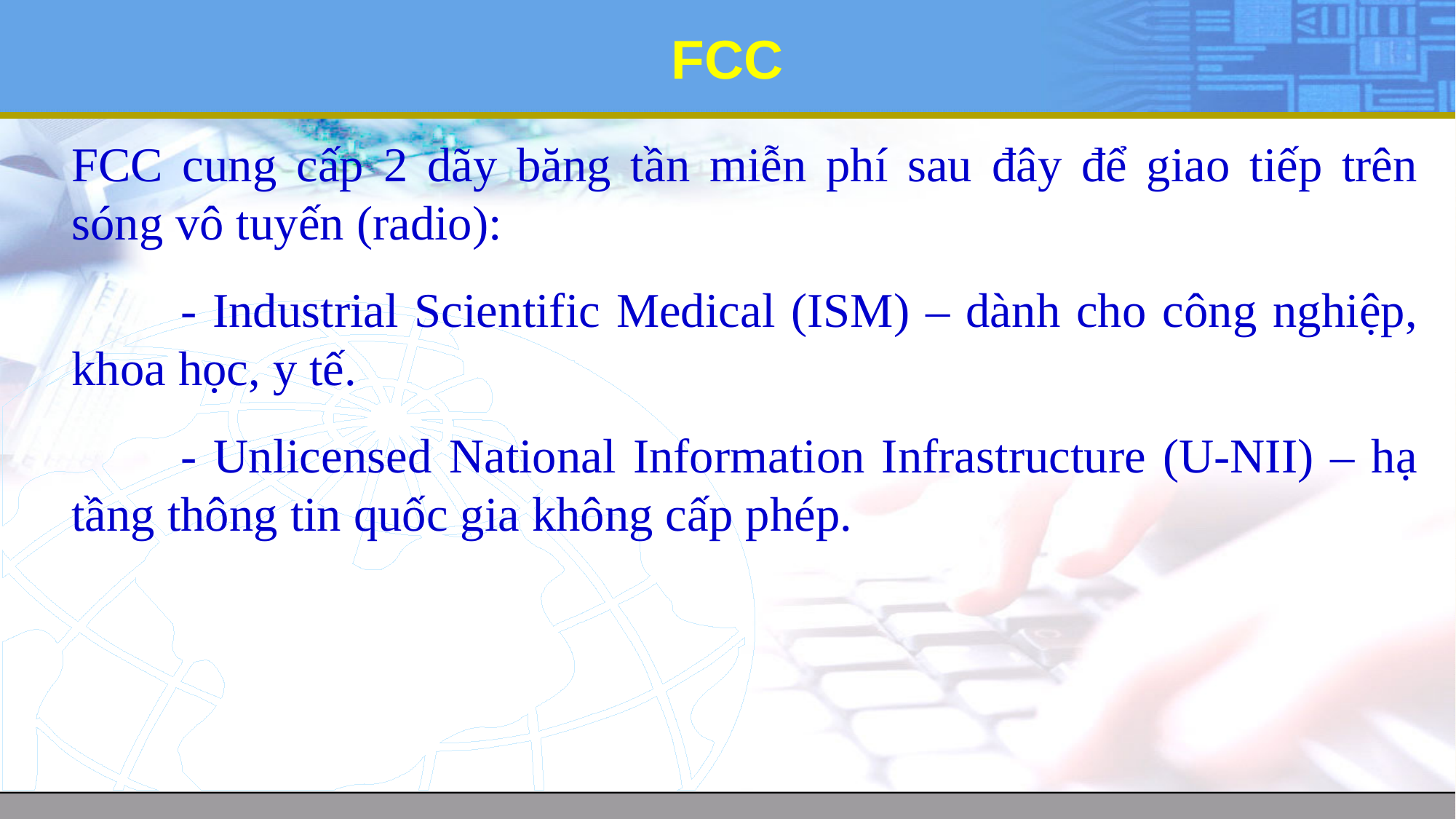

# FCC
FCC cung cấp 2 dãy băng tần miễn phí sau đây để giao tiếp trên sóng vô tuyến (radio):
	- Industrial Scientific Medical (ISM) – dành cho công nghiệp, khoa học, y tế.
	- Unlicensed National Information Infrastructure (U-NII) – hạ tầng thông tin quốc gia không cấp phép.